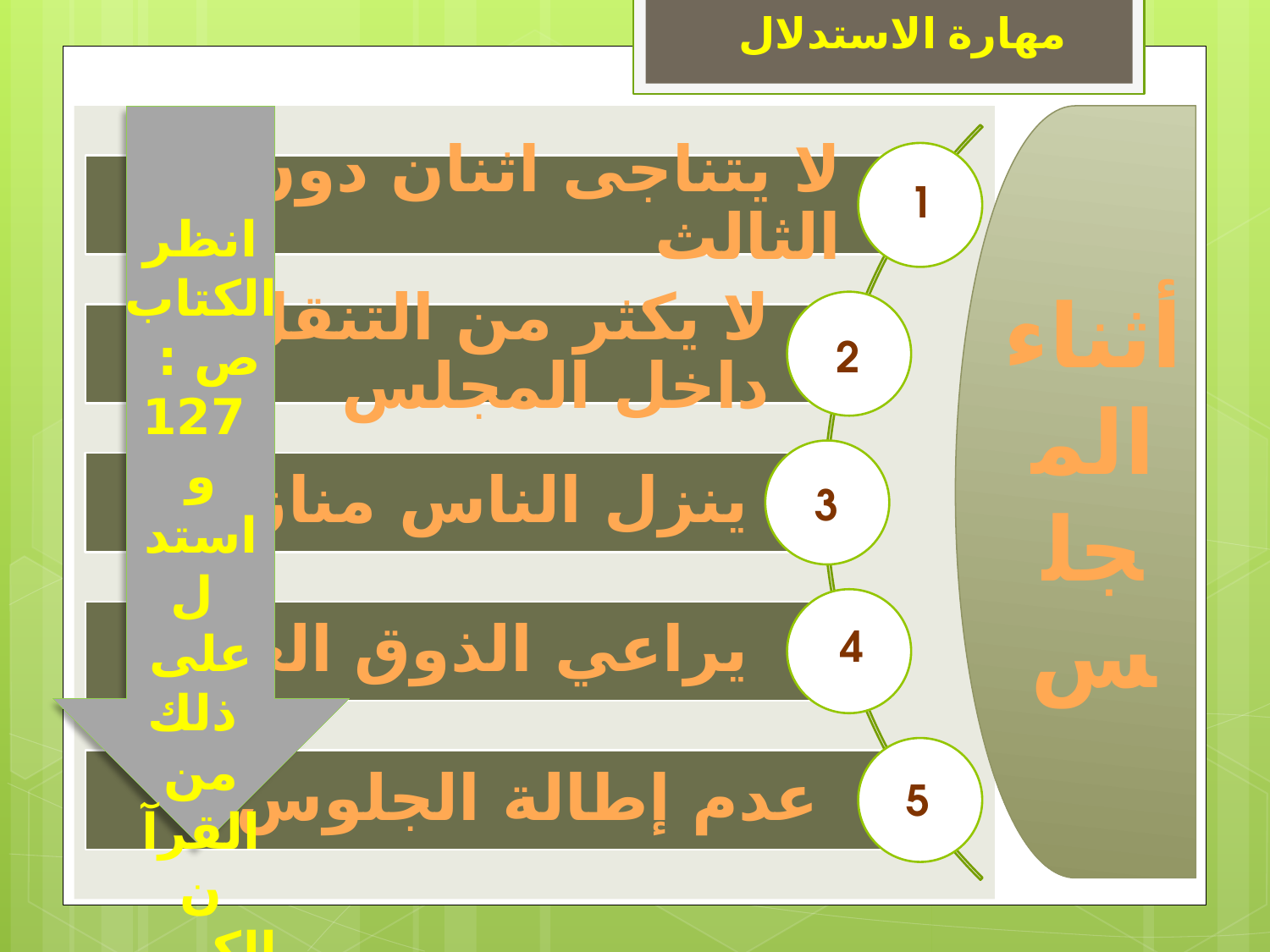

مهارة الاستدلال

لا يتناجى اثنان دون الثالث
لا يكثر من التنقل داخل المجلس
ينزل الناس منازلهم
يراعي الذوق العام
عدم إطالة الجلوس
1
2
3
4
5
أثناء المجلس
انظر الكتاب ص :  127
و استدل
على ذلك
من القرآن الكريم
و السنة المطهرة